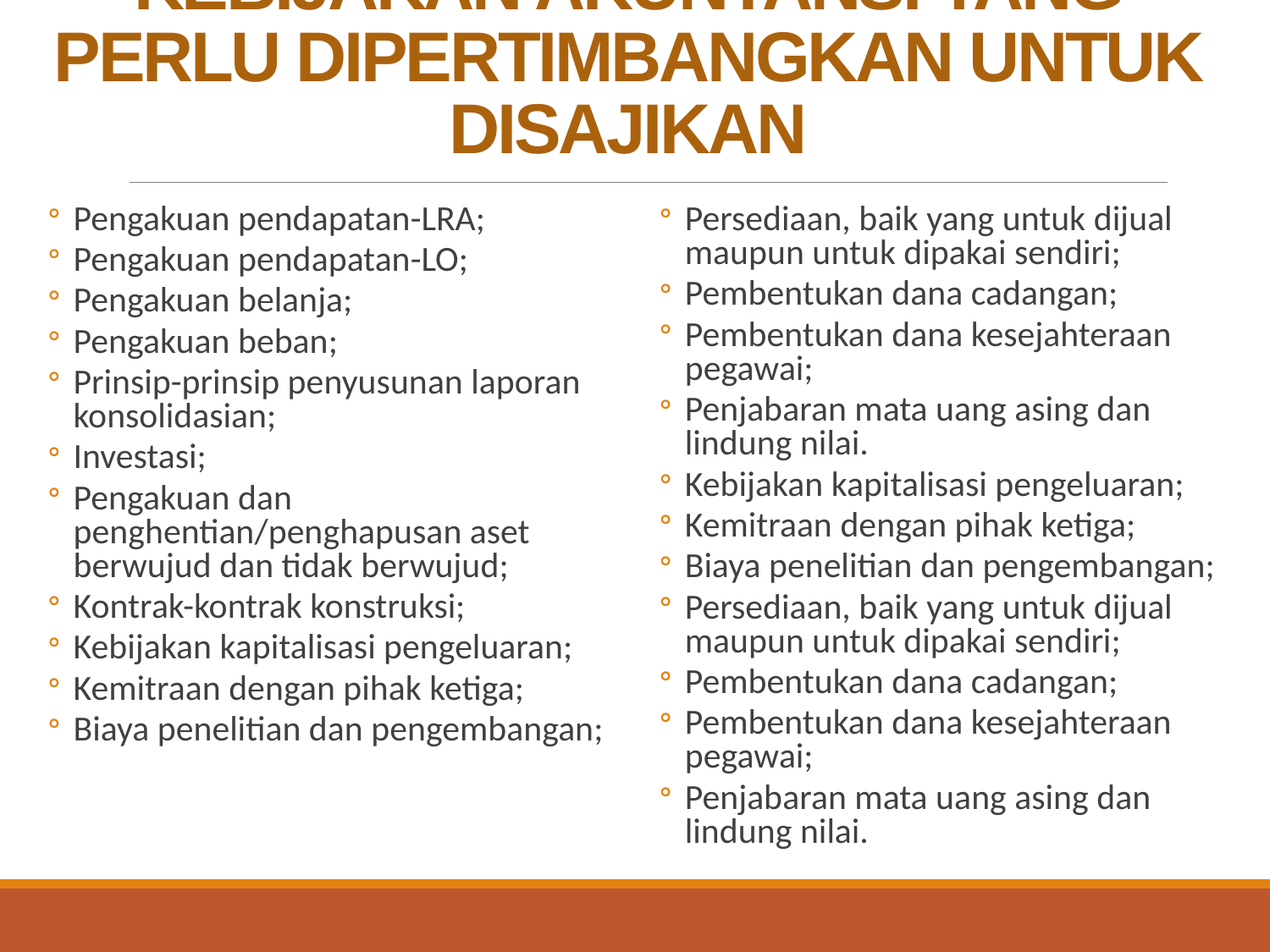

# KEBIJAKAN AKUNTANSI YANG PERLU DIPERTIMBANGKAN UNTUK DISAJIKAN
Pengakuan pendapatan-LRA;
Pengakuan pendapatan-LO;
Pengakuan belanja;
Pengakuan beban;
Prinsip-prinsip penyusunan laporan konsolidasian;
Investasi;
Pengakuan dan penghentian/penghapusan aset berwujud dan tidak berwujud;
Kontrak-kontrak konstruksi;
Kebijakan kapitalisasi pengeluaran;
Kemitraan dengan pihak ketiga;
Biaya penelitian dan pengembangan;

Persediaan, baik yang untuk dijual maupun untuk dipakai sendiri;
Pembentukan dana cadangan;
Pembentukan dana kesejahteraan pegawai;
Penjabaran mata uang asing dan lindung nilai.
Kebijakan kapitalisasi pengeluaran;
Kemitraan dengan pihak ketiga;
Biaya penelitian dan pengembangan;
Persediaan, baik yang untuk dijual maupun untuk dipakai sendiri;
Pembentukan dana cadangan;
Pembentukan dana kesejahteraan pegawai;
Penjabaran mata uang asing dan lindung nilai.